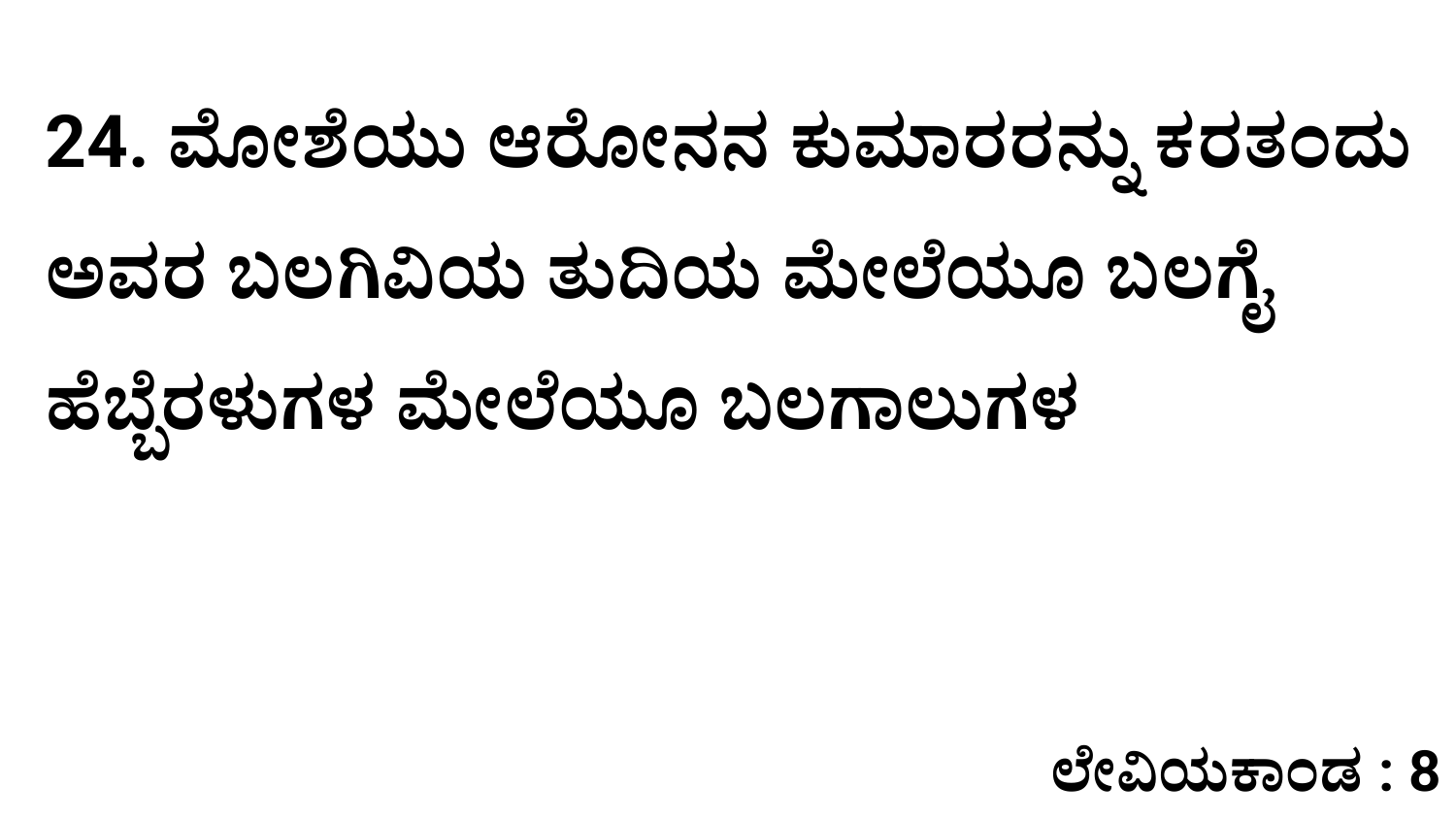

24. ಮೋಶೆಯು ಆರೋನನ ಕುಮಾರರನ್ನು ಕರತಂದು ಅವರ ಬಲಗಿವಿಯ ತುದಿಯ ಮೇಲೆಯೂ ಬಲಗೈ ಹೆಬ್ಬೆರಳುಗಳ ಮೇಲೆಯೂ ಬಲಗಾಲುಗಳ
ಲೇವಿಯಕಾಂಡ : 8